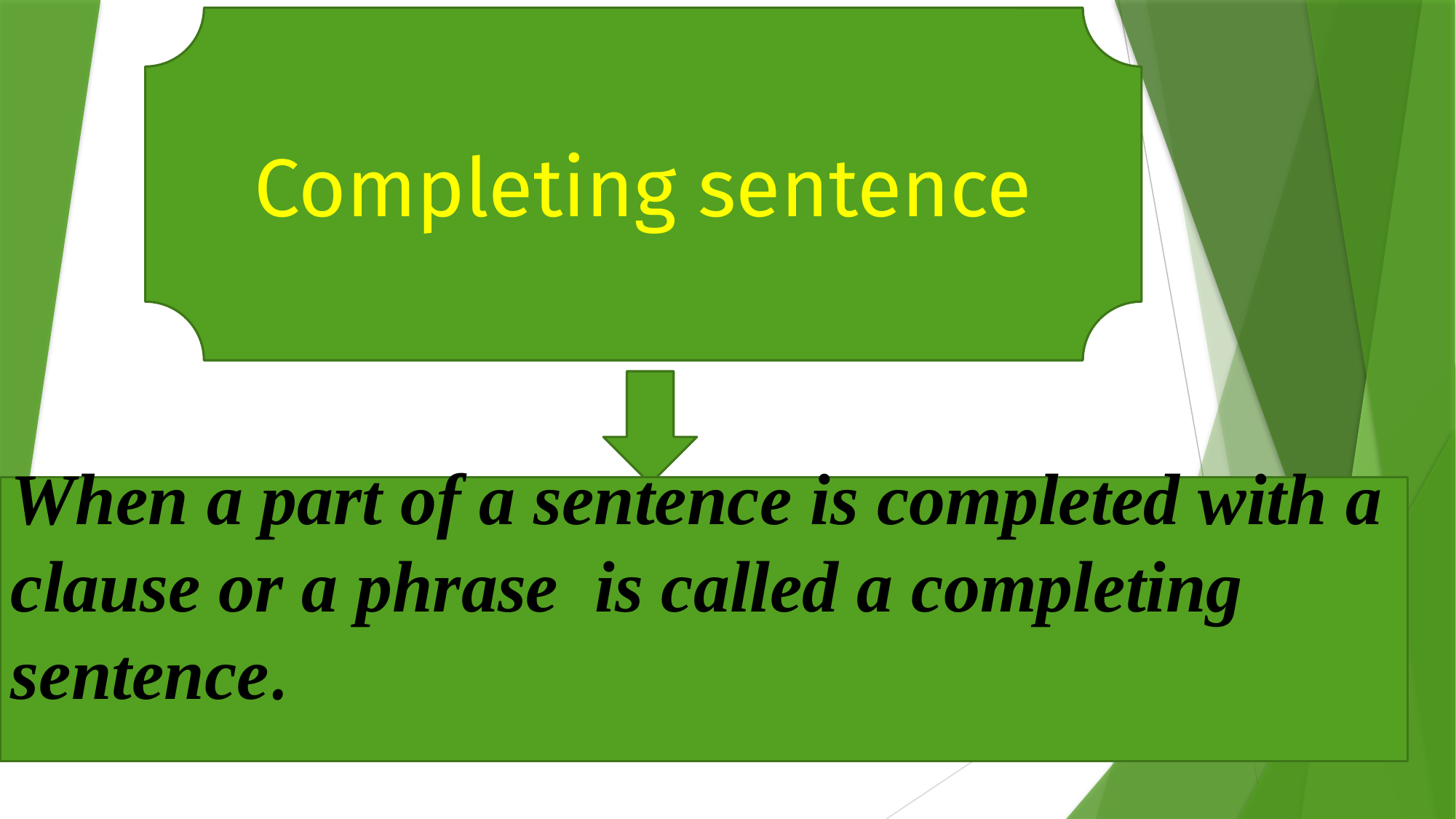

#
Completing sentence

When a part of a sentence is completed with a clause or a phrase  is called a completing sentence.